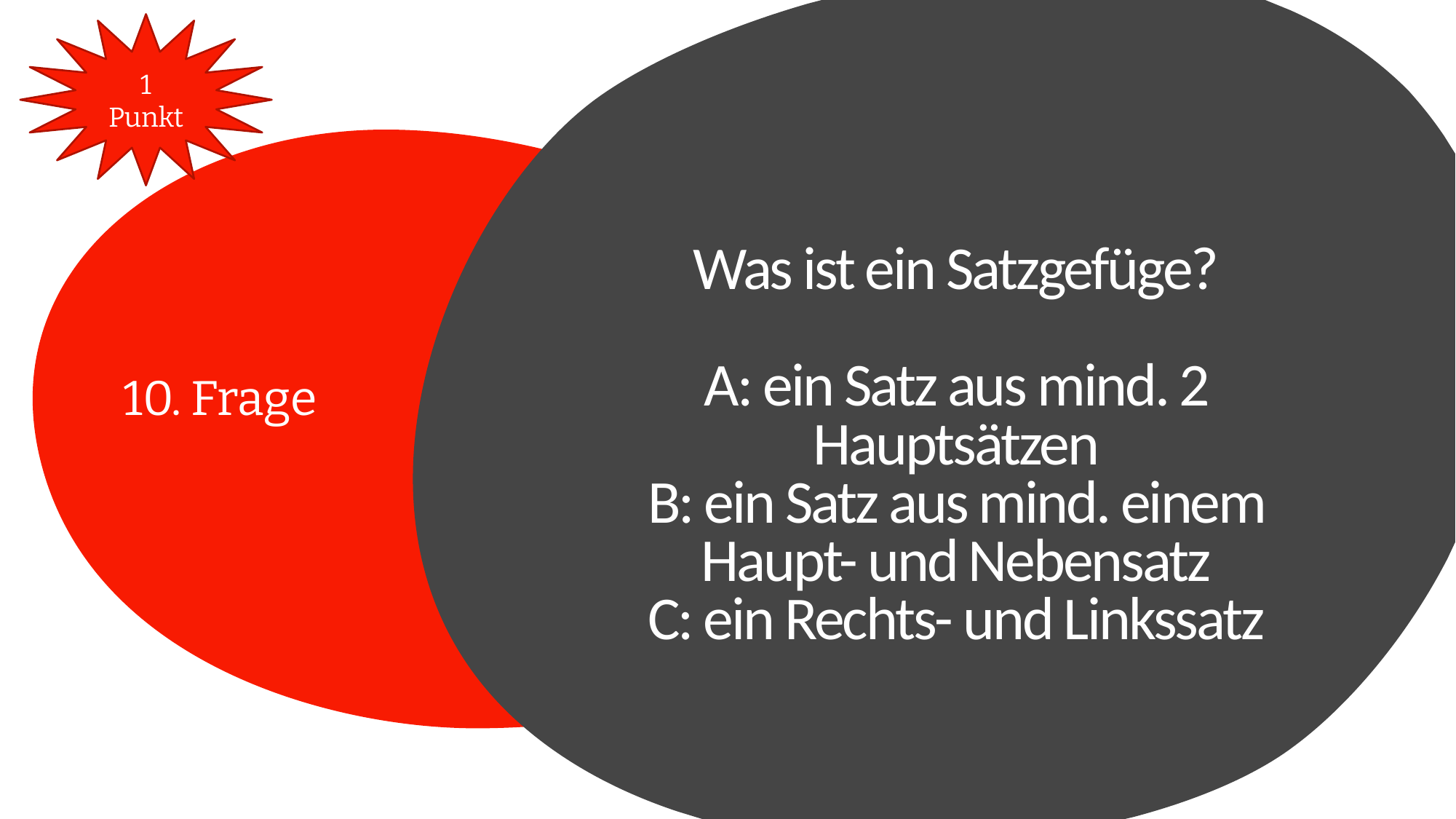

1 Punkt

# Was ist ein Satzgefüge? A: ein Satz aus mind. 2 Hauptsätzen B: ein Satz aus mind. einem Haupt- und Nebensatz C: ein Rechts- und Linkssatz
10. Frage